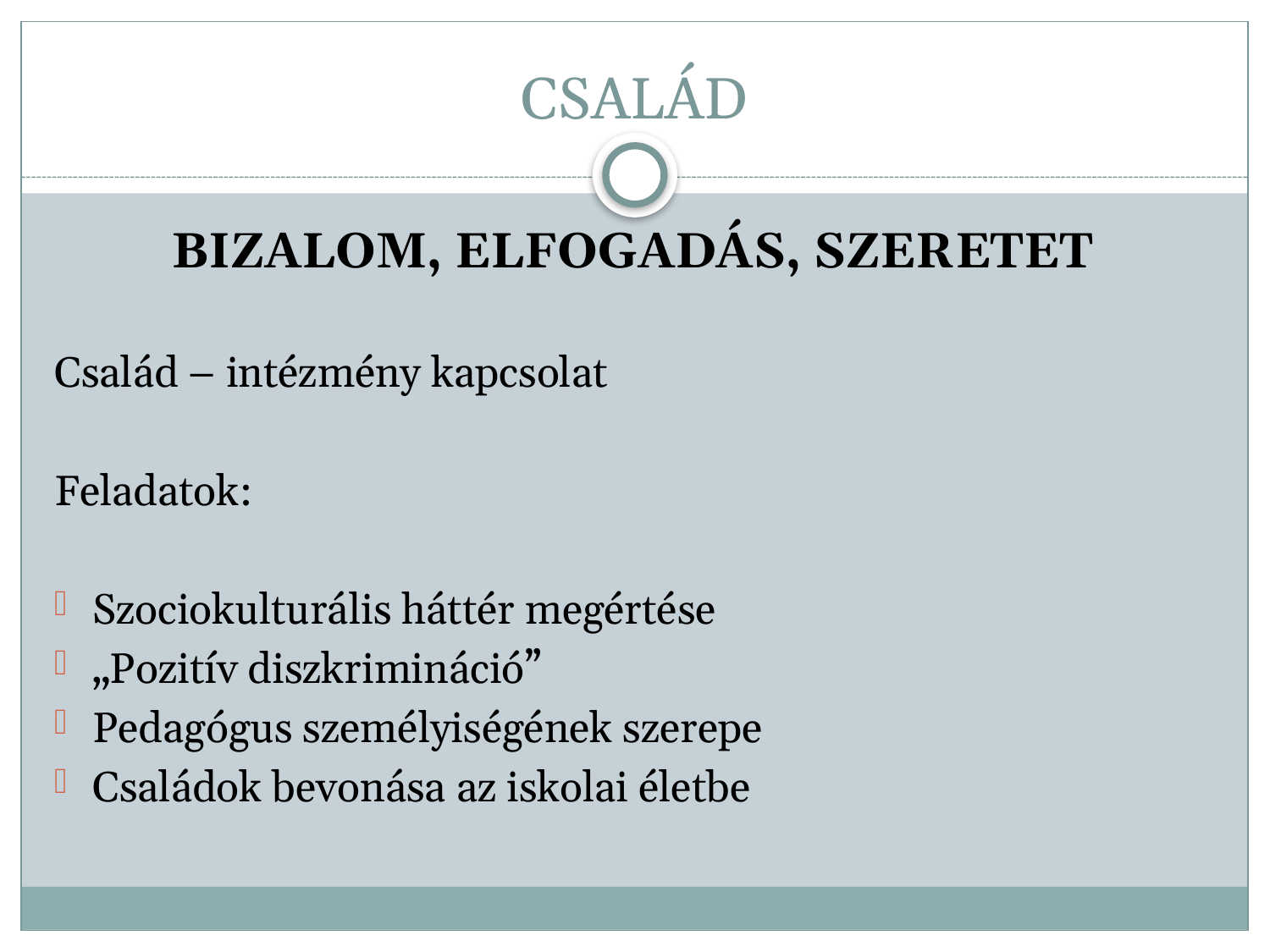

# CSALÁD
BIZALOM, ELFOGADÁS, SZERETET

Család – intézmény kapcsolat

Feladatok:

Szociokulturális háttér megértése
„Pozitív diszkrimináció”
Pedagógus személyiségének szerepe
Családok bevonása az iskolai életbe